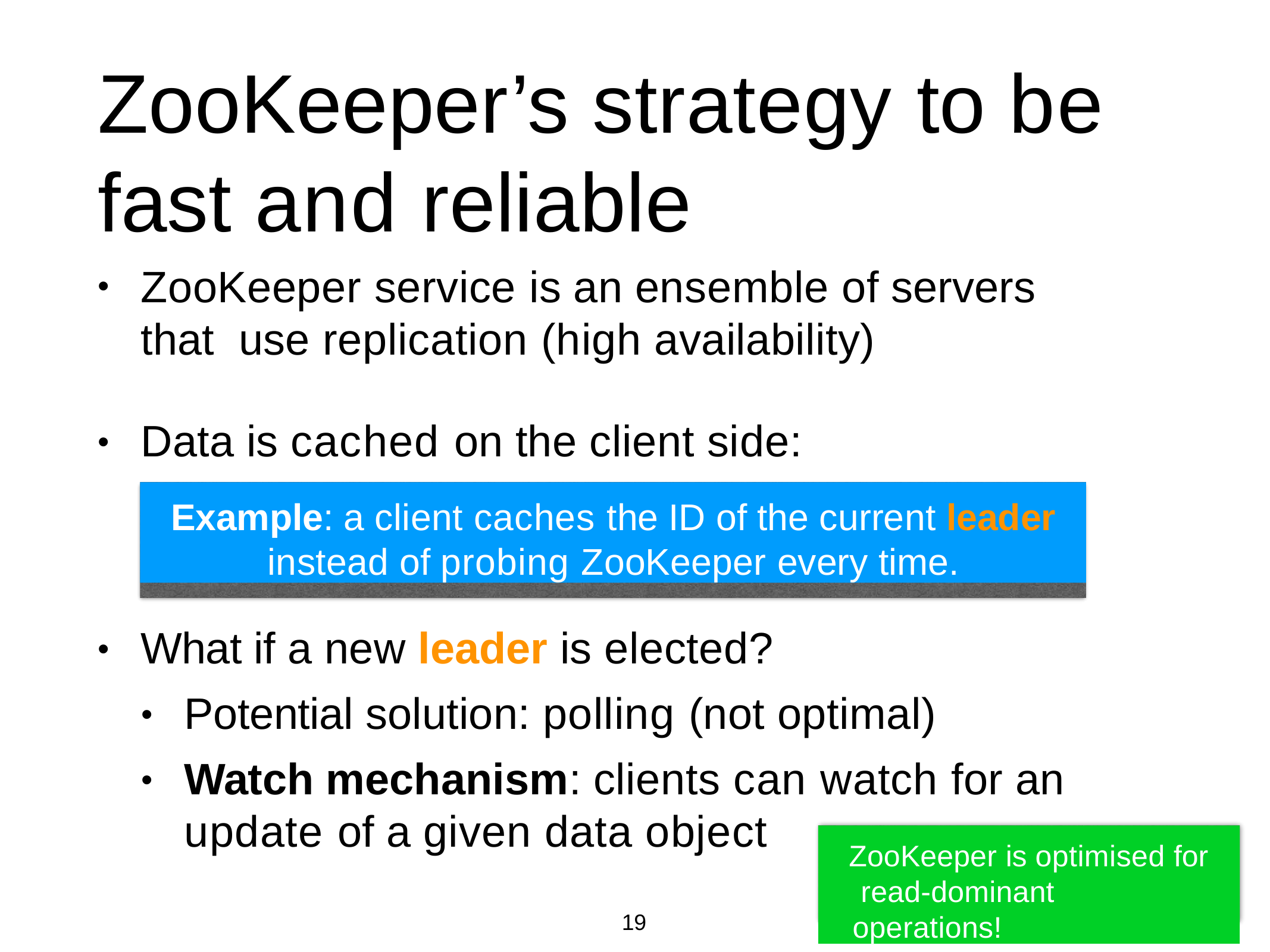

# ZooKeeper’s strategy to be  fast and reliable
ZooKeeper service is an ensemble of servers that  use replication (high availability)
•
Data is cached on the client side:
•

Example: a client caches the ID of the current leader
instead of probing ZooKeeper every time.
What if a new leader is elected?
•
Potential solution: polling (not optimal)
Watch mechanism: clients can watch for an
•
•
update of a given data object

ZooKeeper is optimised for  read-dominant operations!
19